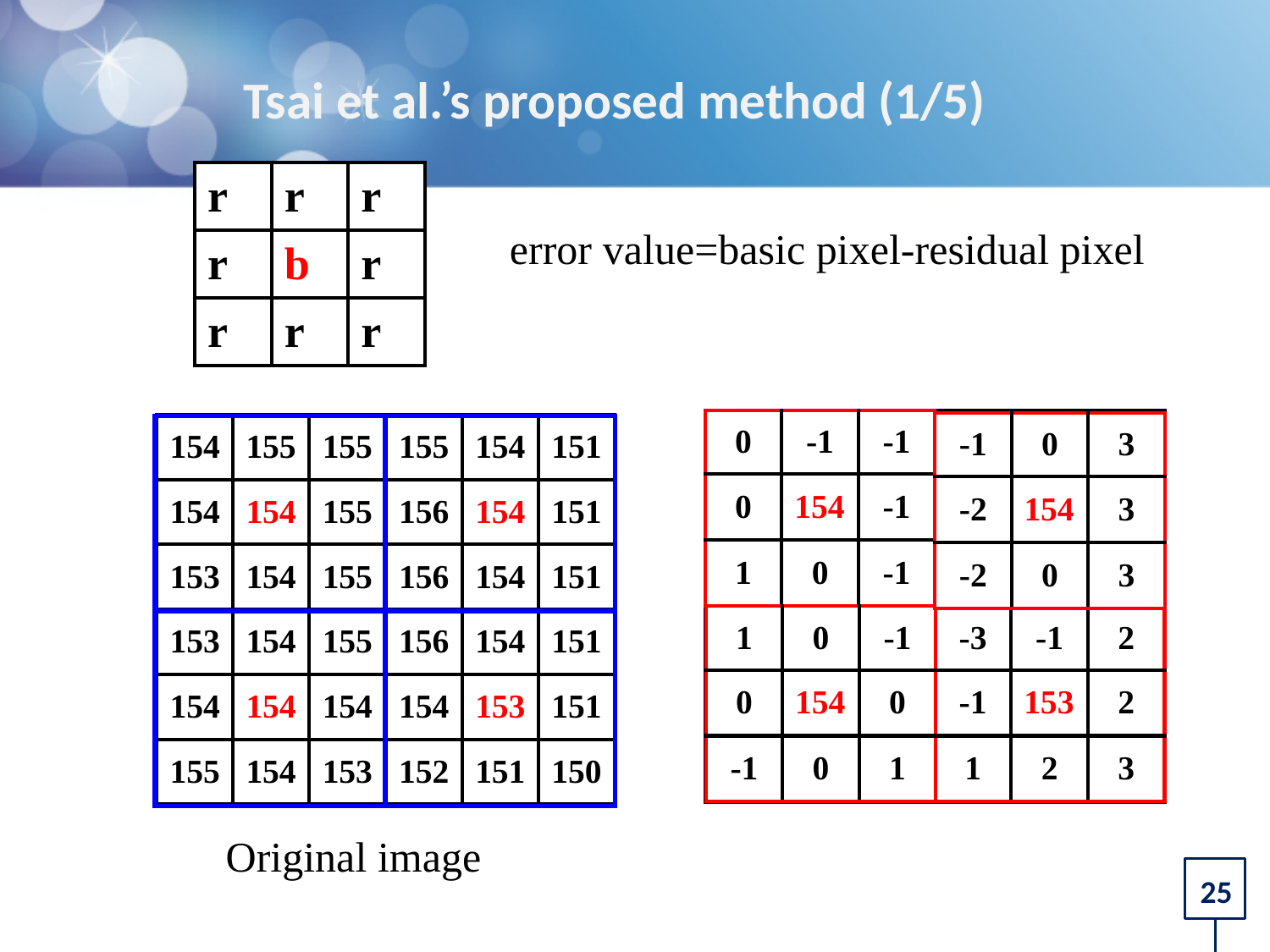

# Tsai et al.’s proposed method (1/5)
| r | r | r |
| --- | --- | --- |
| r | b | r |
| r | r | r |
error value=basic pixel-residual pixel
| 0 | -1 | -1 |
| --- | --- | --- |
| 0 | 154 | -1 |
| 1 | 0 | -1 |
|  |  |  |  |  |  |
| --- | --- | --- | --- | --- | --- |
|  |  |  |  |  |  |
|  |  |  |  |  |  |
|  |  |  |  |  |  |
|  |  |  |  |  |  |
|  |  |  |  |  |  |
| -1 | 0 | 3 |
| --- | --- | --- |
| -2 | 154 | 3 |
| -2 | 0 | 3 |
| 154 | 155 | 155 | 155 | 154 | 151 |
| --- | --- | --- | --- | --- | --- |
| 154 | 154 | 155 | 156 | 154 | 151 |
| 153 | 154 | 155 | 156 | 154 | 151 |
| 153 | 154 | 155 | 156 | 154 | 151 |
| 154 | 154 | 154 | 154 | 153 | 151 |
| 155 | 154 | 153 | 152 | 151 | 150 |
| 154 | 155 | 155 | 155 | 154 | 151 |
| --- | --- | --- | --- | --- | --- |
| 154 | 154 | 155 | 156 | 154 | 151 |
| 153 | 154 | 155 | 156 | 154 | 151 |
| 153 | 154 | 155 | 156 | 154 | 151 |
| 154 | 154 | 154 | 154 | 153 | 151 |
| 155 | 154 | 153 | 152 | 151 | 150 |
|  |  |
| --- | --- |
|  |  |
| 1 | 0 | -1 |
| --- | --- | --- |
| 0 | 154 | 0 |
| -1 | 0 | 1 |
| -3 | -1 | 2 |
| --- | --- | --- |
| -1 | 153 | 2 |
| 1 | 2 | 3 |
Original image